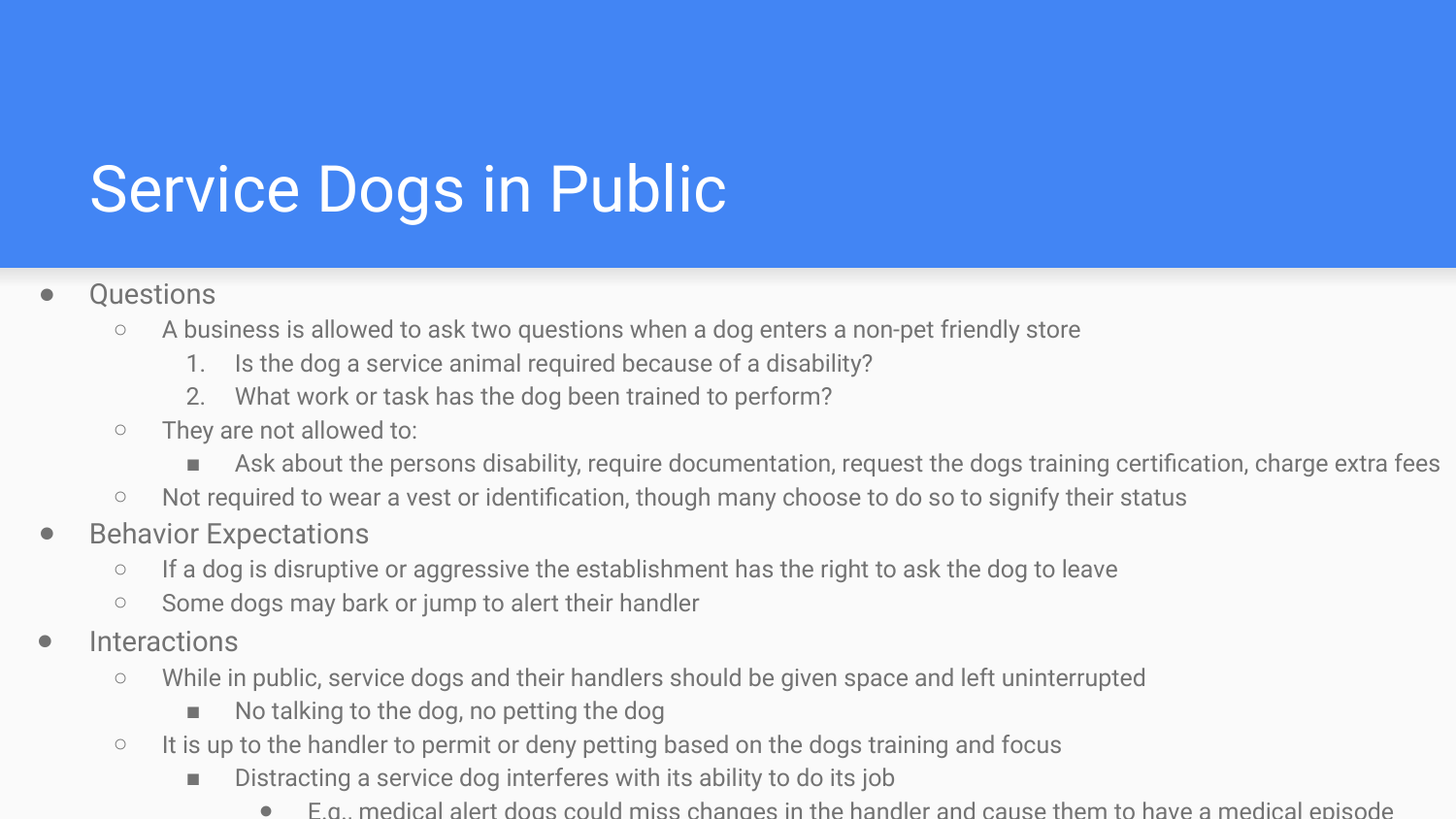

# Service Dogs in Public
Questions
A business is allowed to ask two questions when a dog enters a non-pet friendly store
Is the dog a service animal required because of a disability?
What work or task has the dog been trained to perform?
They are not allowed to:
Ask about the persons disability, require documentation, request the dogs training certification, charge extra fees
Not required to wear a vest or identification, though many choose to do so to signify their status
Behavior Expectations
If a dog is disruptive or aggressive the establishment has the right to ask the dog to leave
Some dogs may bark or jump to alert their handler
Interactions
While in public, service dogs and their handlers should be given space and left uninterrupted
No talking to the dog, no petting the dog
It is up to the handler to permit or deny petting based on the dogs training and focus
Distracting a service dog interferes with its ability to do its job
E.g., medical alert dogs could miss changes in the handler and cause them to have a medical episode